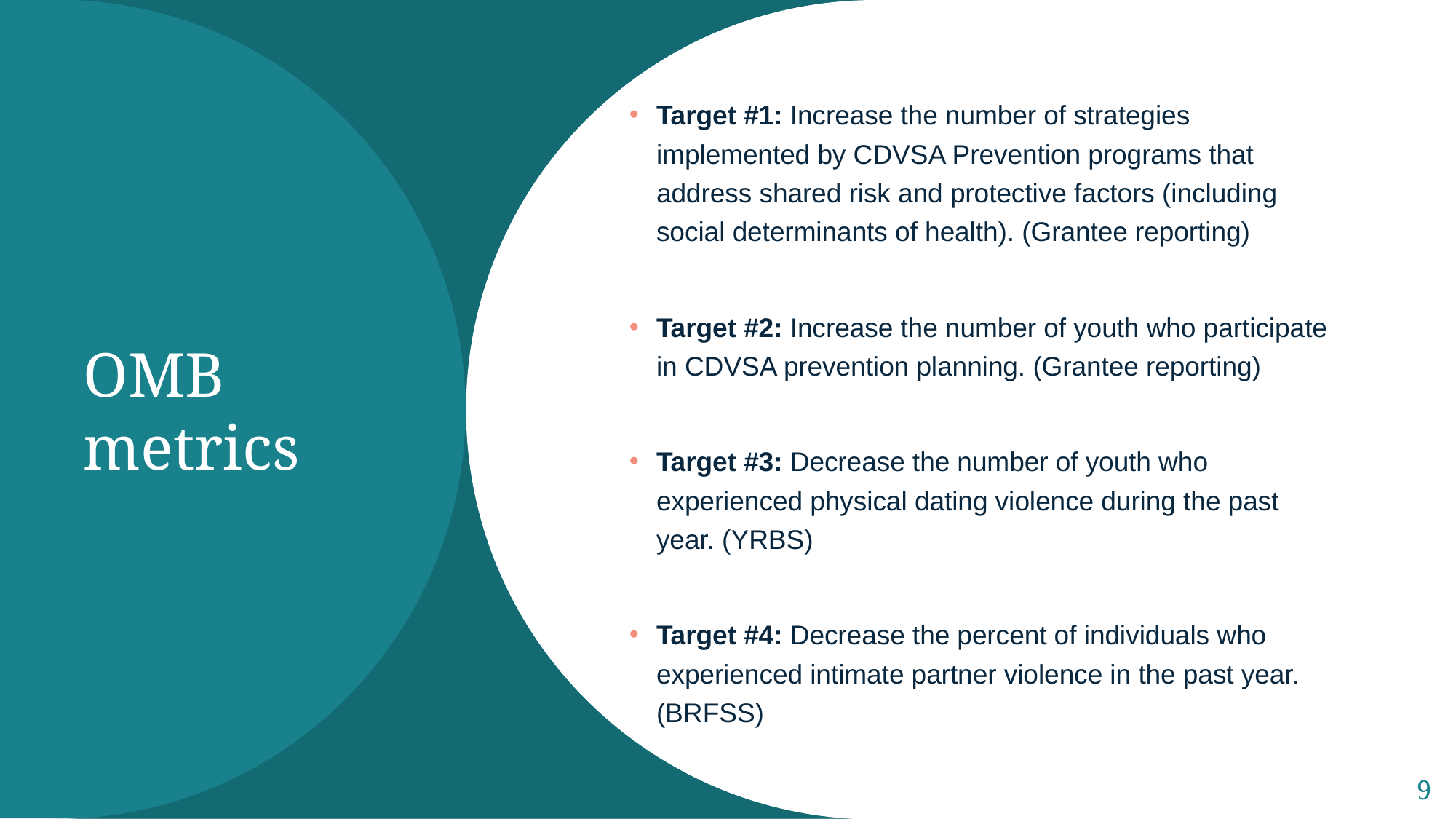

# OMB metrics
Target #1: Increase the number of strategies implemented by CDVSA Prevention programs that address shared risk and protective factors (including social determinants of health). (Grantee reporting)

Target #2: Increase the number of youth who participate in CDVSA prevention planning. (Grantee reporting)

Target #3: Decrease the number of youth who experienced physical dating violence during the past year. (YRBS)

Target #4: Decrease the percent of individuals who experienced intimate partner violence in the past year. (BRFSS)

9